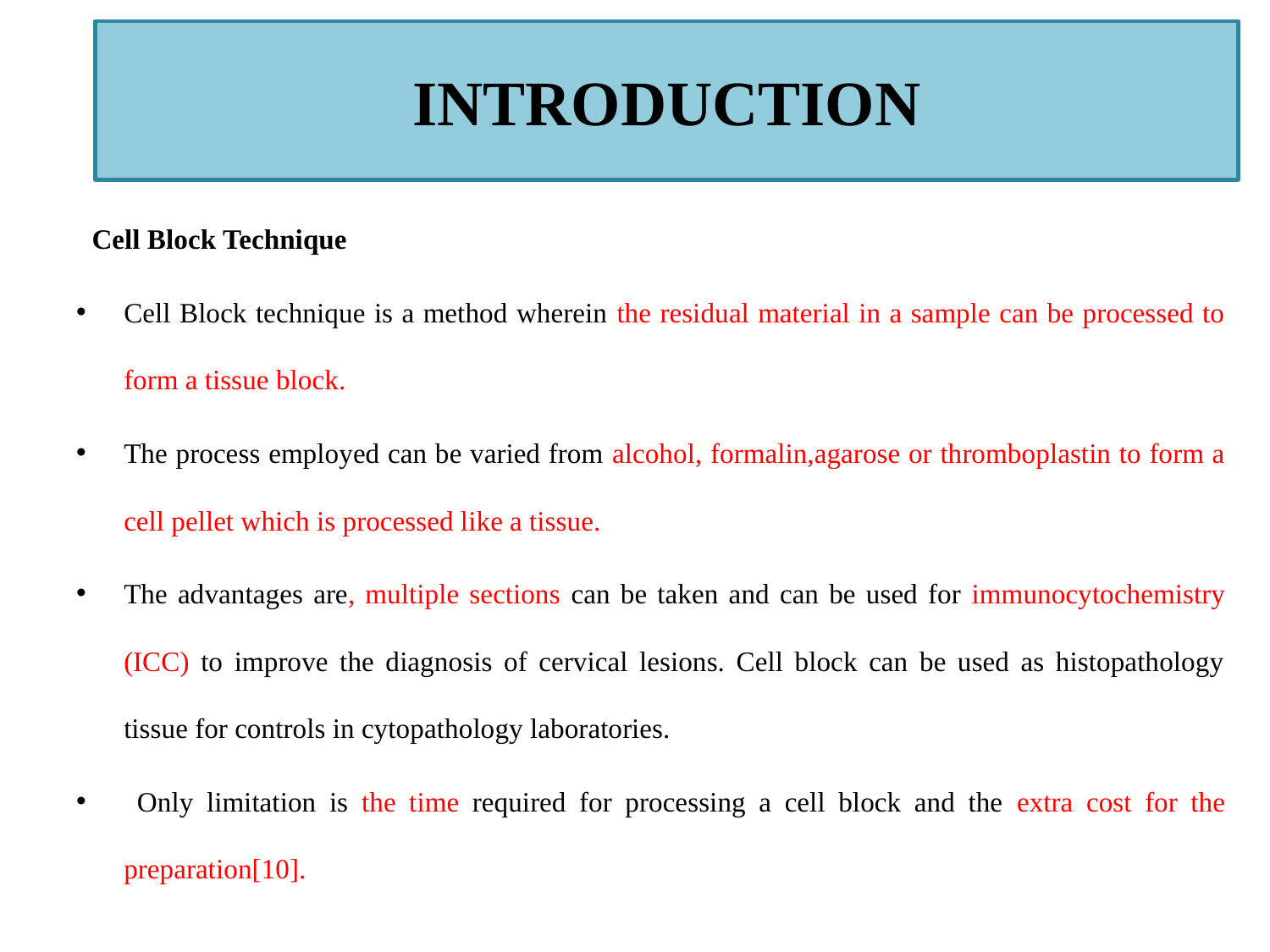

# INTRODUCTION
  Cell Block Technique
Cell Block technique is a method wherein the residual material in a sample can be processed to form a tissue block.
The process employed can be varied from alcohol, formalin,agarose or thromboplastin to form a cell pellet which is processed like a tissue.
The advantages are, multiple sections can be taken and can be used for immunocytochemistry (ICC) to improve the diagnosis of cervical lesions. Cell block can be used as histopathology tissue for controls in cytopathology laboratories.
 Only limitation is the time required for processing a cell block and the extra cost for the preparation[10].